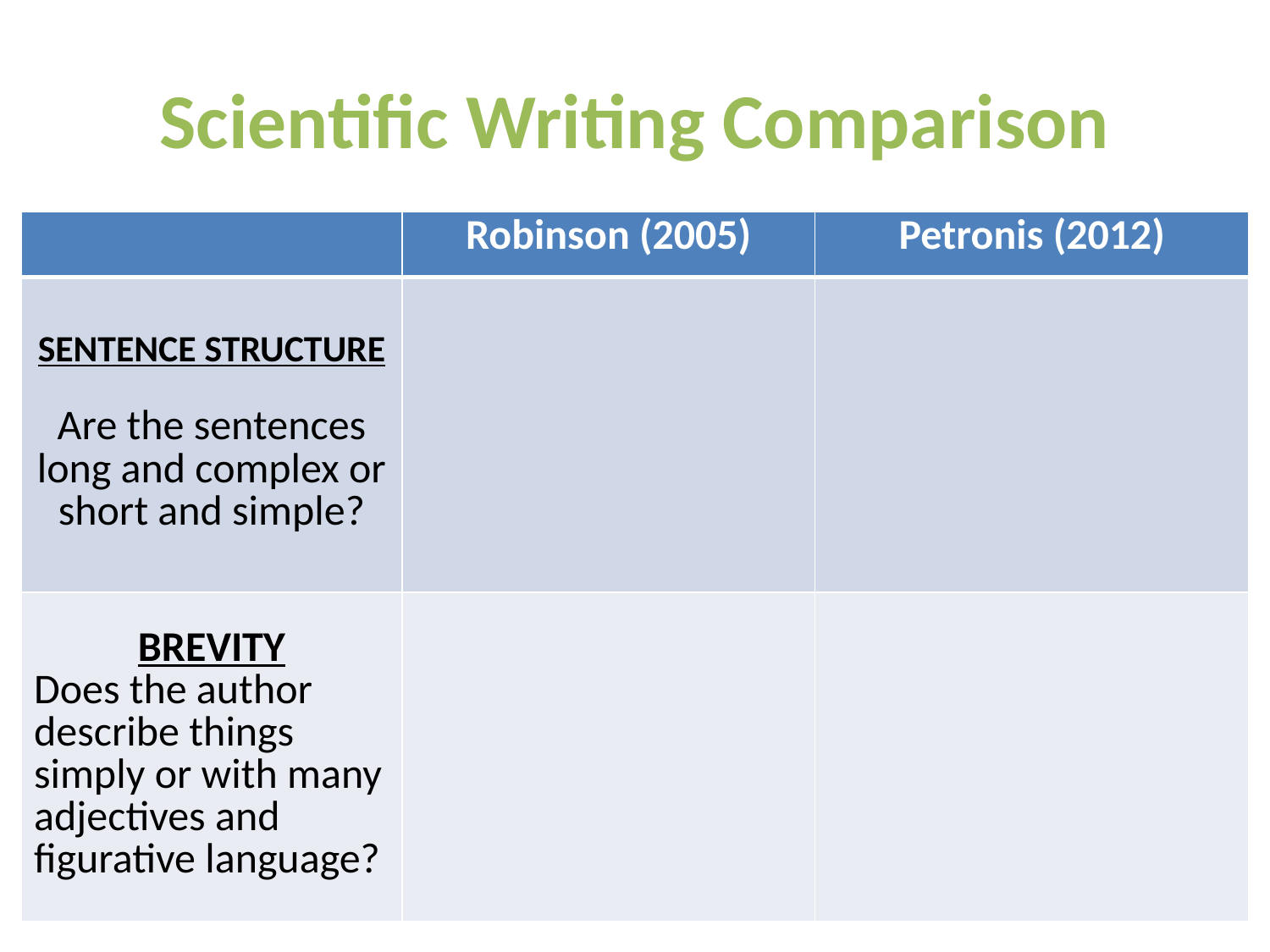

# Scientific Writing Comparison
|  | Robinson (2005) | Petronis (2012) |
| --- | --- | --- |
| SENTENCE STRUCTURE Are the sentences long and complex or short and simple? |  |  |
| BREVITY Does the author describe things simply or with many adjectives and figurative language? |  |  |